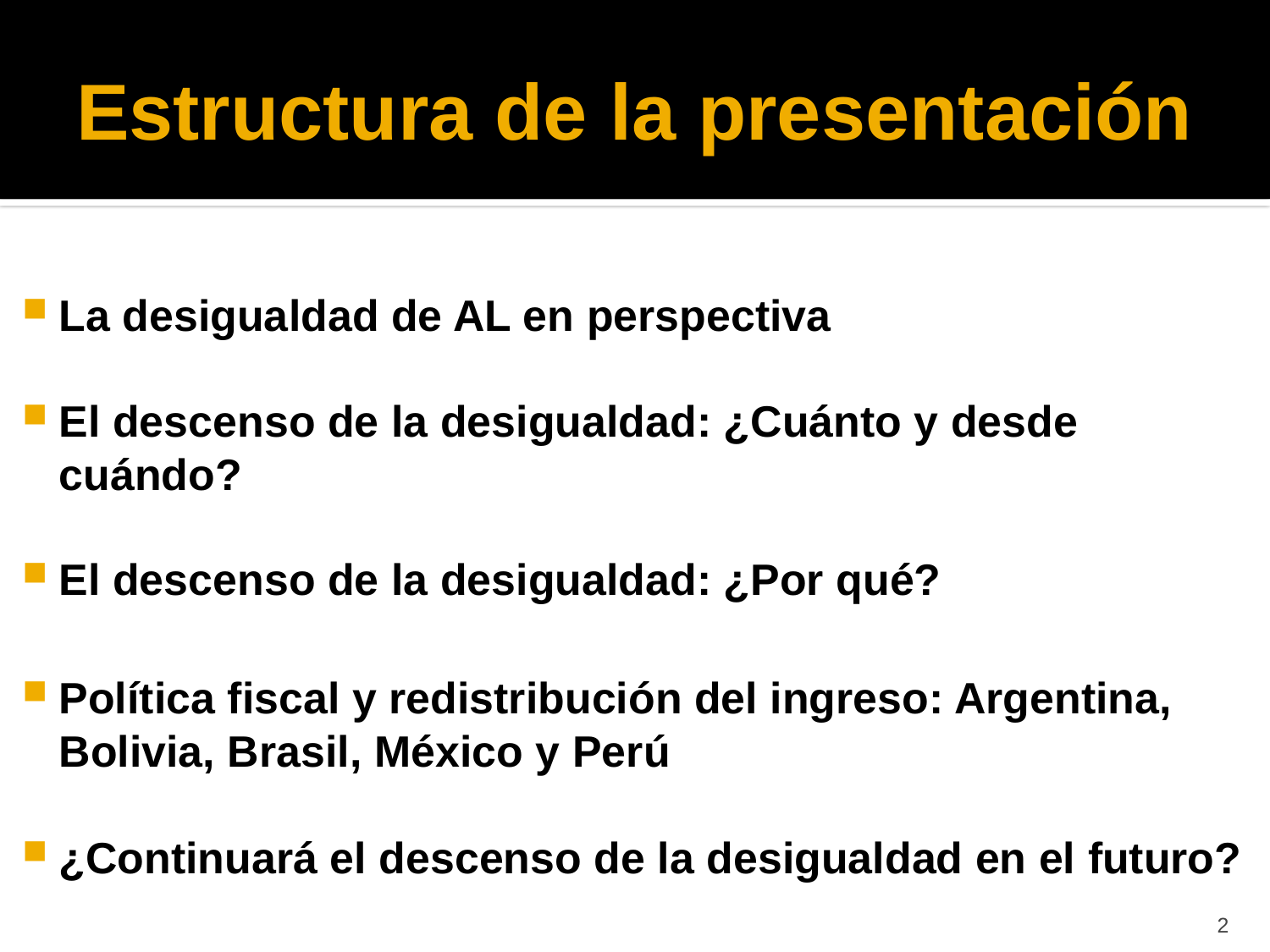

# Estructura de la presentación

La desigualdad de AL en perspectiva

El descenso de la desigualdad: ¿Cuánto y desde cuándo?

El descenso de la desigualdad: ¿Por qué?

Política fiscal y redistribución del ingreso: Argentina, Bolivia, Brasil, México y Perú

¿Continuará el descenso de la desigualdad en el futuro?
2